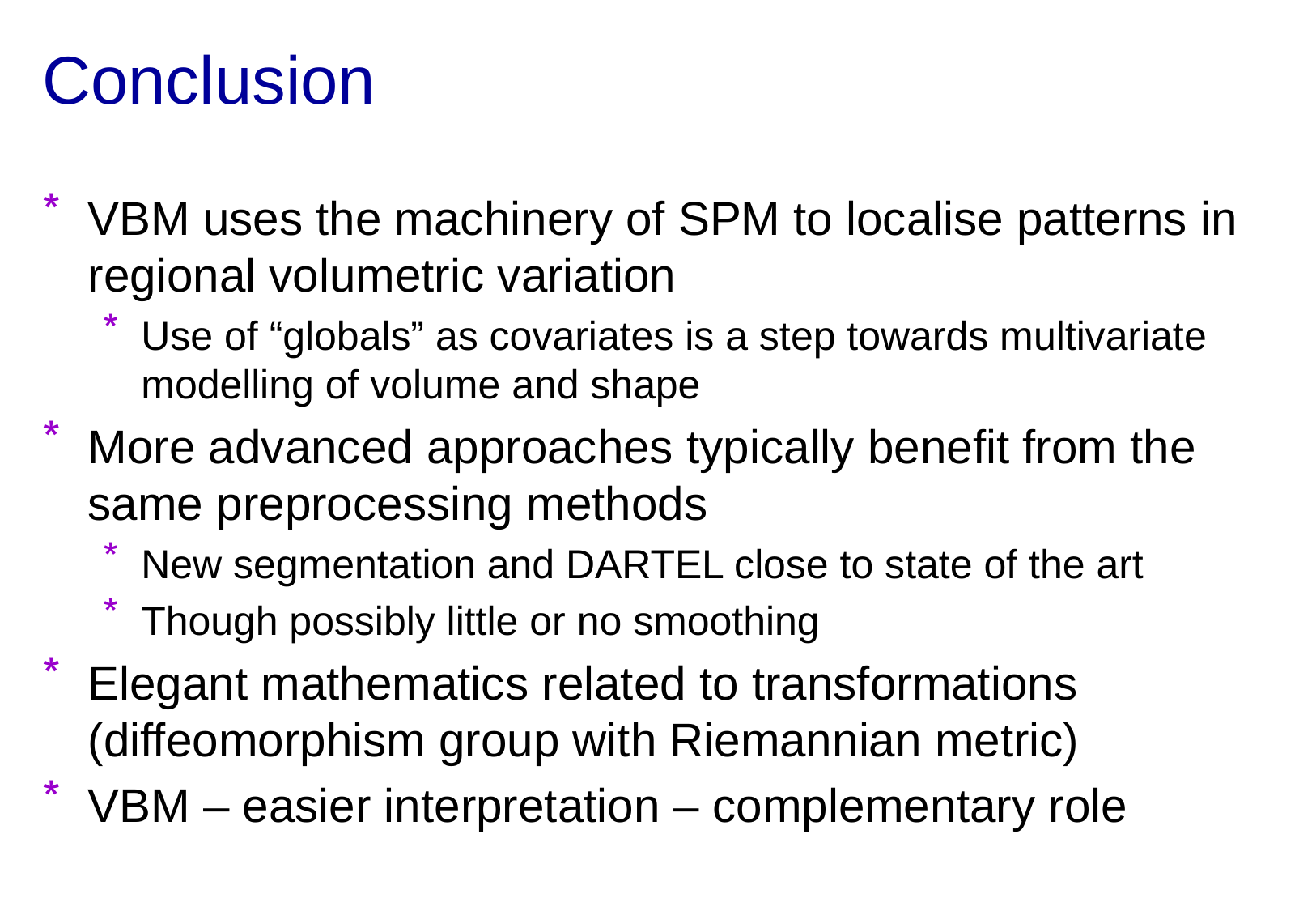

# Conclusion
VBM uses the machinery of SPM to localise patterns in regional volumetric variation
Use of “globals” as covariates is a step towards multivariate modelling of volume and shape
More advanced approaches typically benefit from the same preprocessing methods
New segmentation and DARTEL close to state of the art
Though possibly little or no smoothing
Elegant mathematics related to transformations (diffeomorphism group with Riemannian metric)
VBM – easier interpretation – complementary role